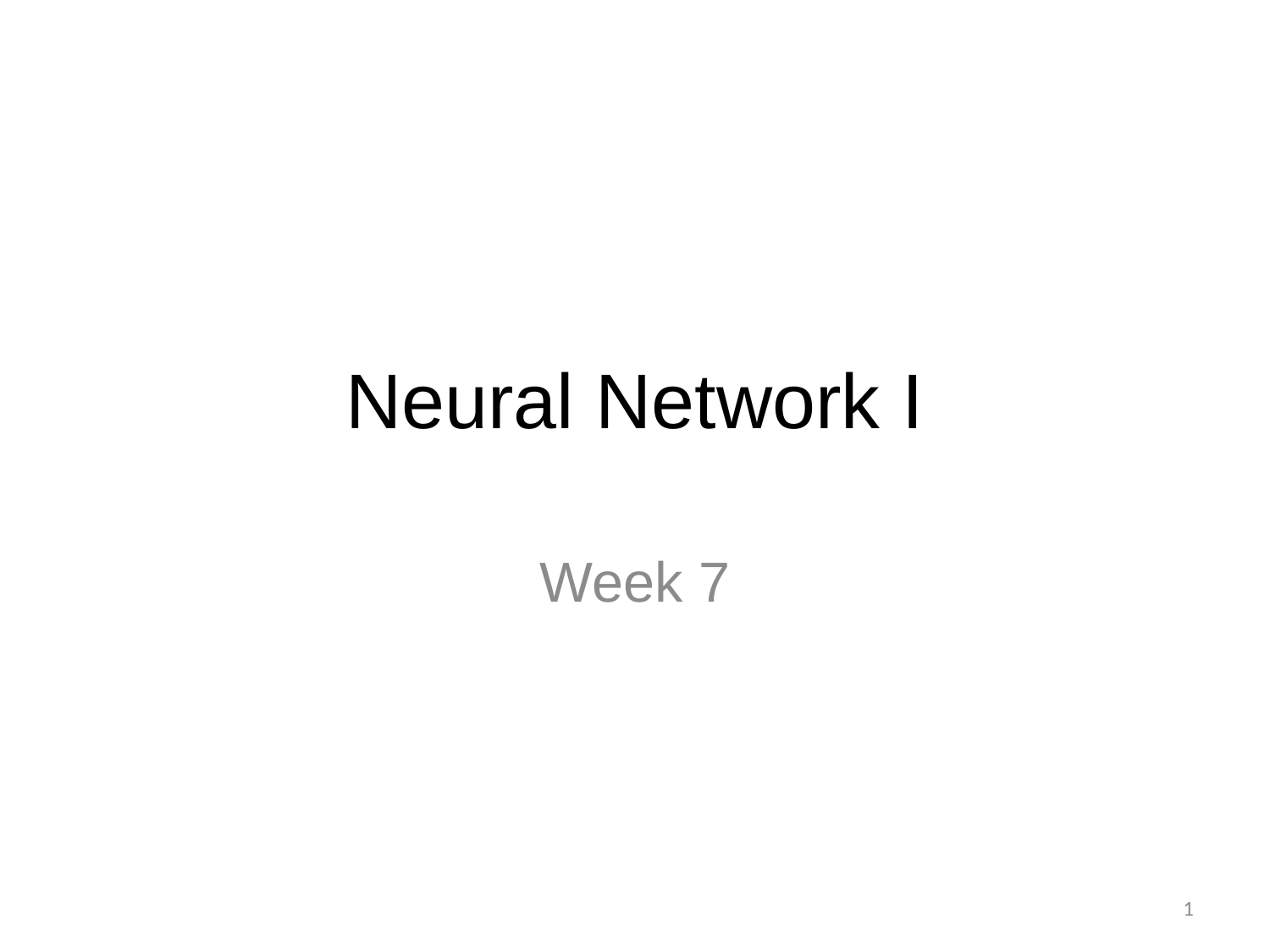

# Neural Network I
Week 7
1